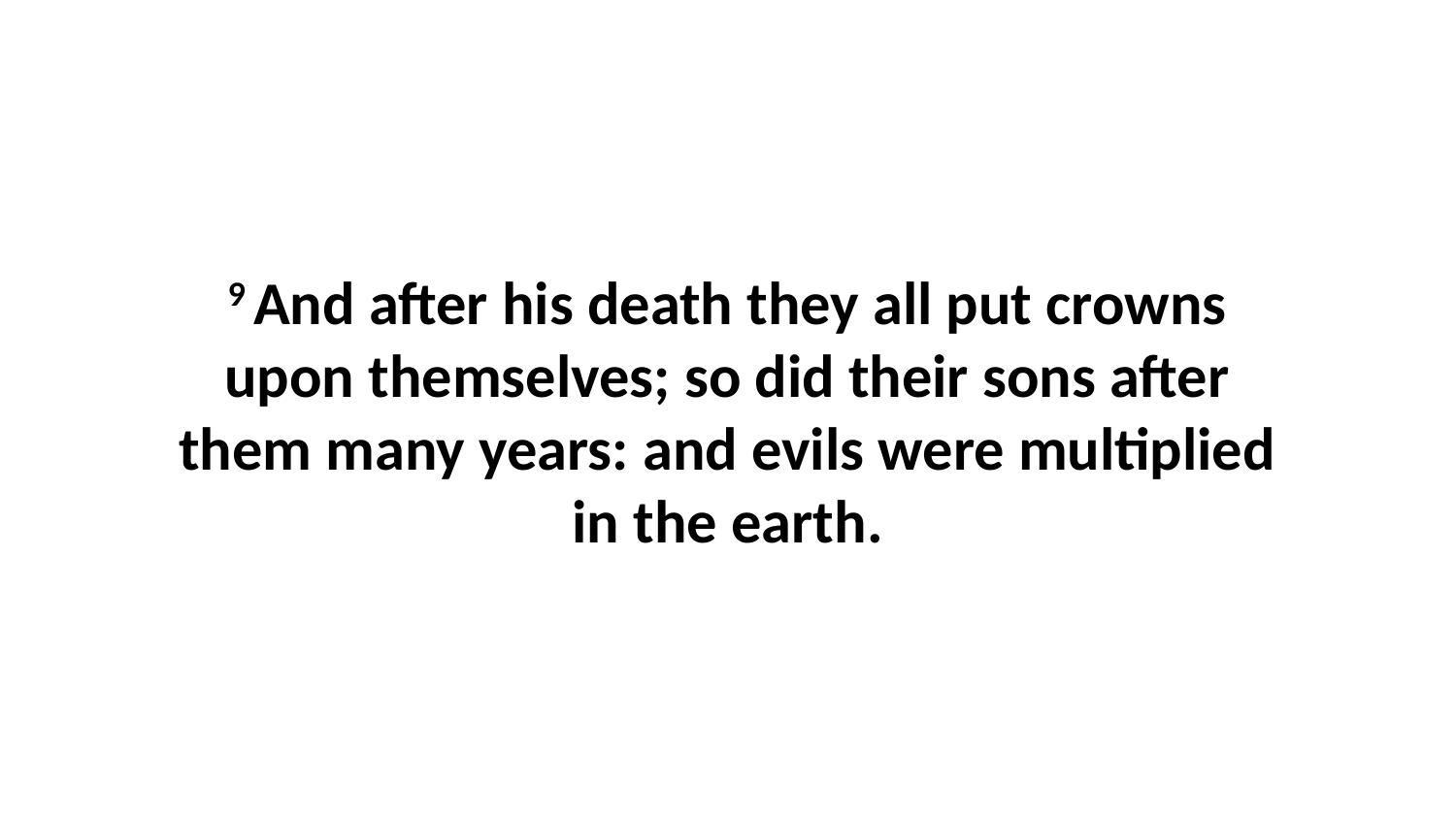

9 And after his death they all put crowns upon themselves; so did their sons after them many years: and evils were multiplied in the earth.